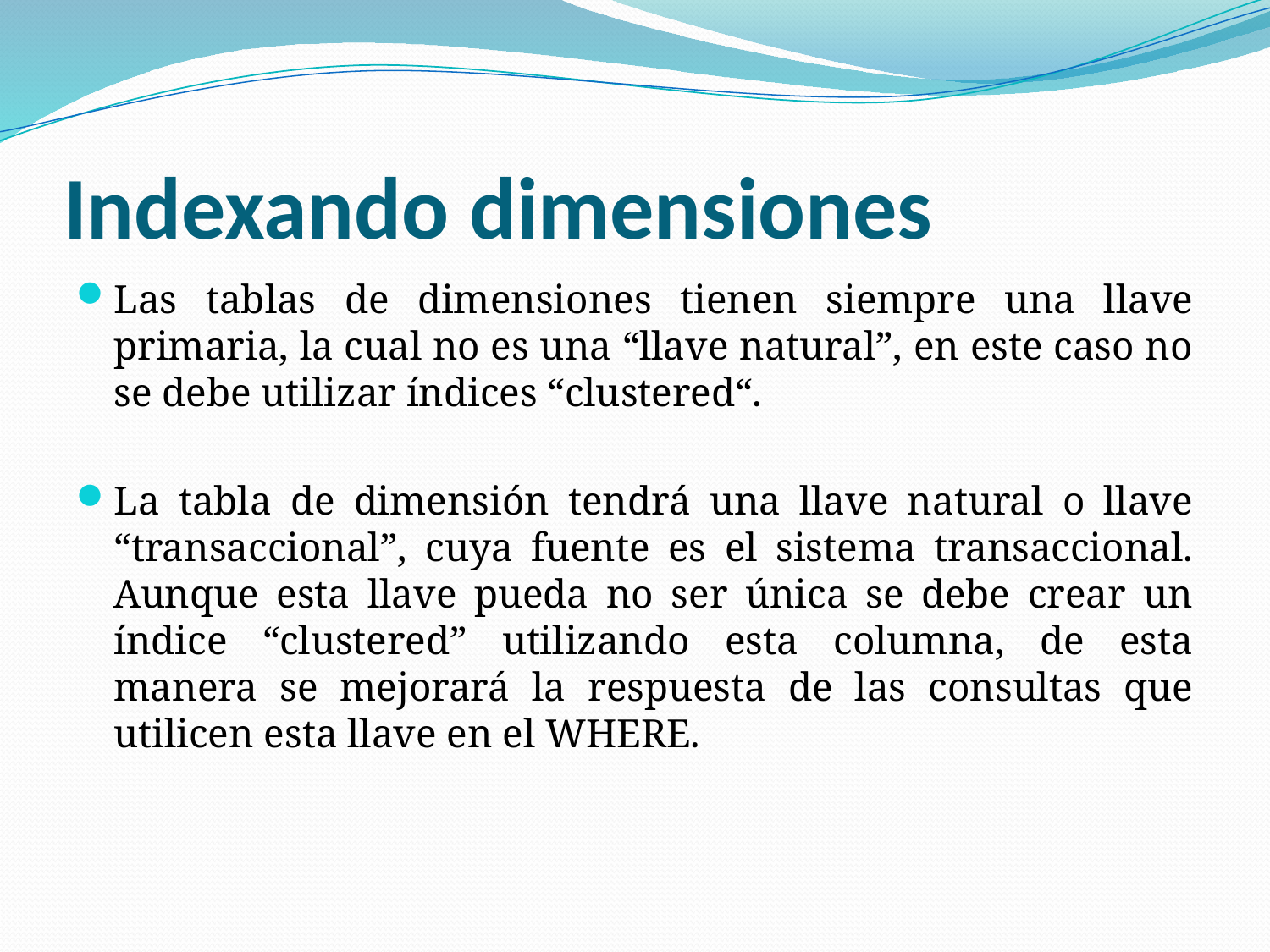

# Indexando dimensiones
Las tablas de dimensiones tienen siempre una llave primaria, la cual no es una “llave natural”, en este caso no se debe utilizar índices “clustered“.

La tabla de dimensión tendrá una llave natural o llave “transaccional”, cuya fuente es el sistema transaccional. Aunque esta llave pueda no ser única se debe crear un índice “clustered” utilizando esta columna, de esta manera se mejorará la respuesta de las consultas que utilicen esta llave en el WHERE.